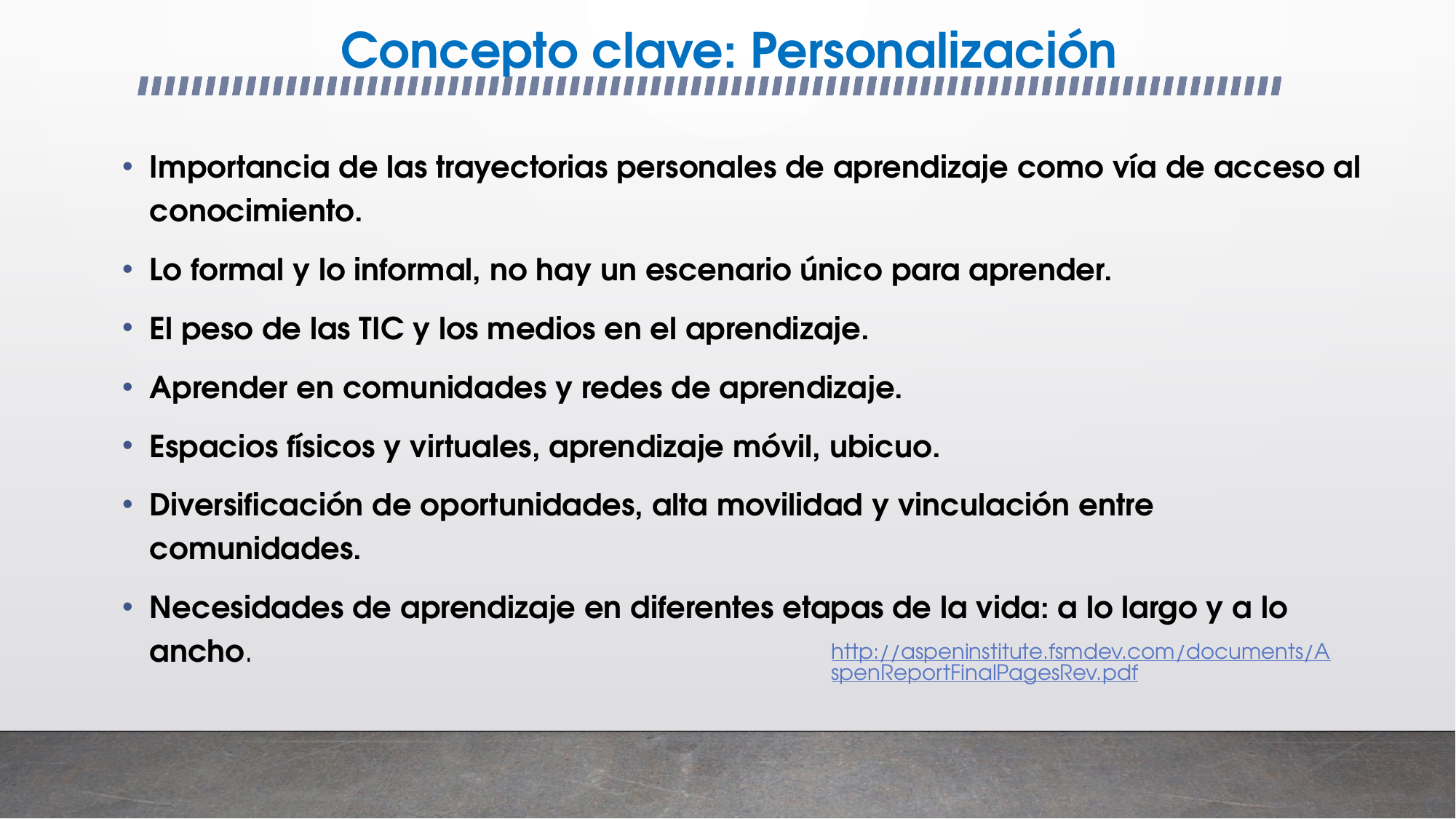

# Concepto clave: Personalización
Importancia de las trayectorias personales de aprendizaje como vía de acceso al conocimiento.
Lo formal y lo informal, no hay un escenario único para aprender.
El peso de las TIC y los medios en el aprendizaje.
Aprender en comunidades y redes de aprendizaje.
Espacios físicos y virtuales, aprendizaje móvil, ubicuo.
Diversificación de oportunidades, alta movilidad y vinculación entre comunidades.
Necesidades de aprendizaje en diferentes etapas de la vida: a lo largo y a lo ancho.
http://aspeninstitute.fsmdev.com/documents/AspenReportFinalPagesRev.pdf